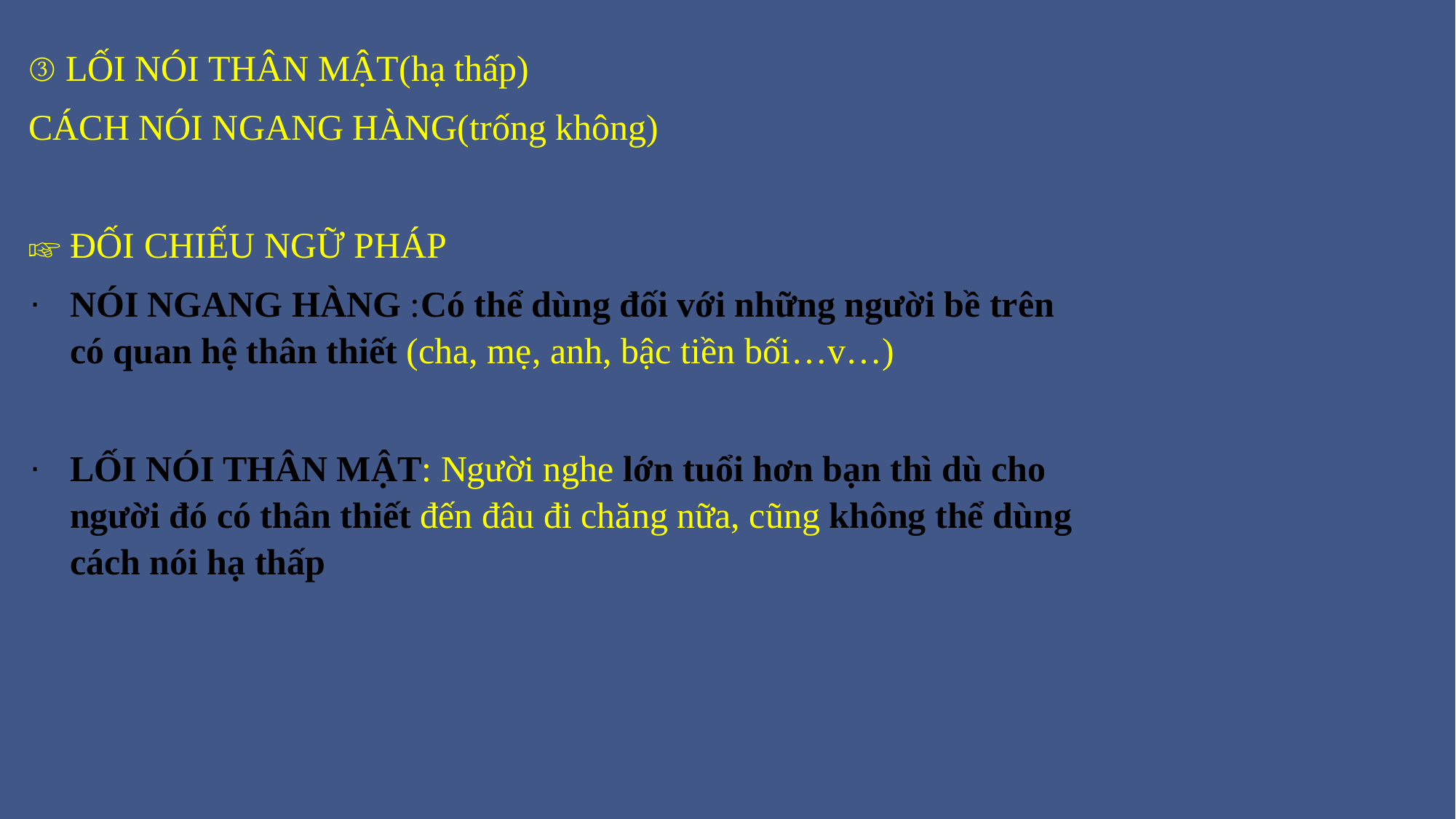

③ LỐI NÓI THÂN MẬT(hạ thấp)
CÁCH NÓI NGANG HÀNG(trống không)

☞ ĐỐI CHIẾU NGỮ PHÁP
NÓI NGANG HÀNG :Có thể dùng đối với những người bề trên có quan hệ thân thiết (cha, mẹ, anh, bậc tiền bối…v…)

LỐI NÓI THÂN MẬT: Người nghe lớn tuổi hơn bạn thì dù cho người đó có thân thiết đến đâu đi chăng nữa, cũng không thể dùng cách nói hạ thấp